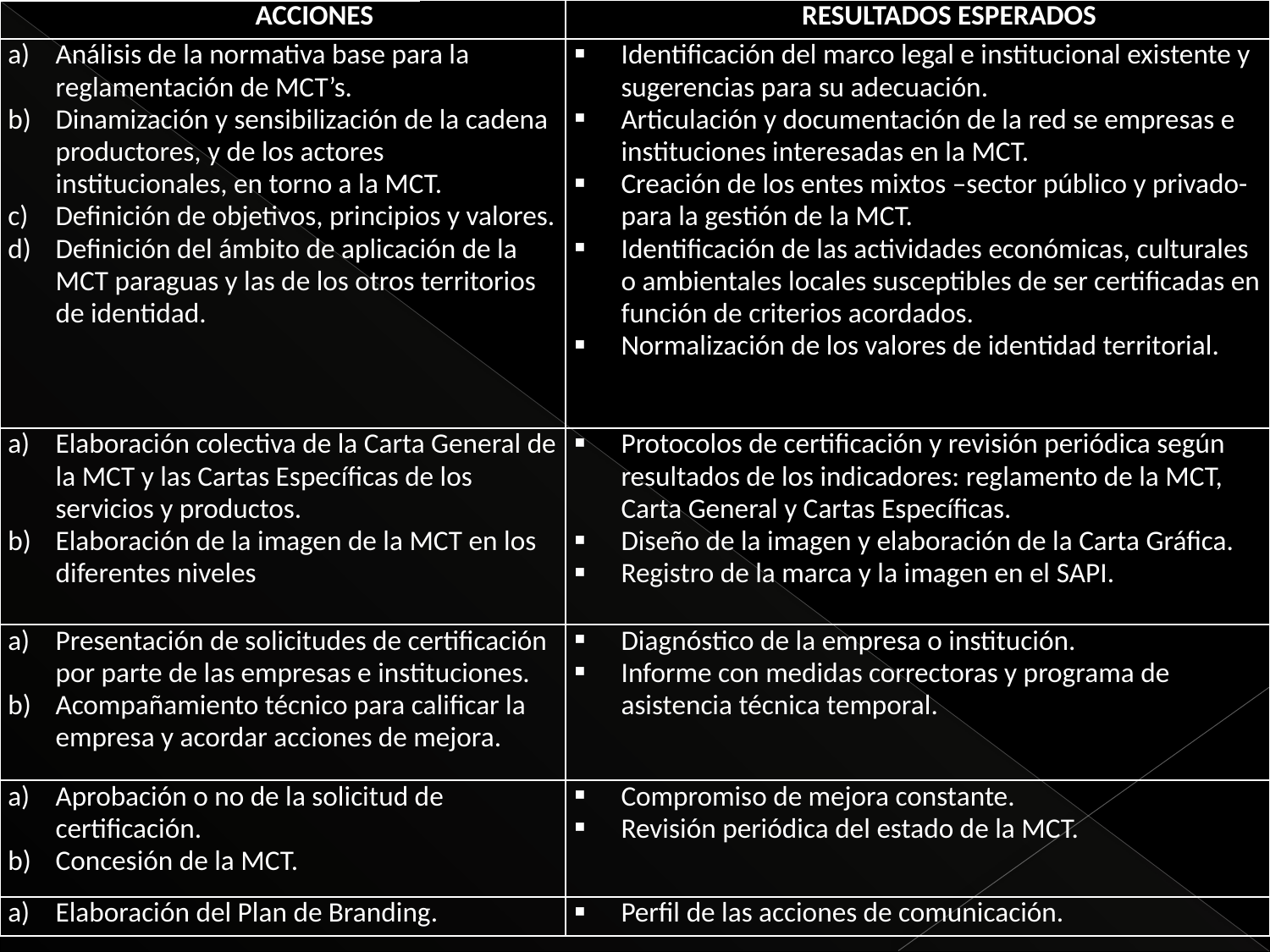

| ACCIONES | RESULTADOS ESPERADOS |
| --- | --- |
| Análisis de la normativa base para la reglamentación de MCT’s. Dinamización y sensibilización de la cadena productores, y de los actores institucionales, en torno a la MCT. Definición de objetivos, principios y valores. Definición del ámbito de aplicación de la MCT paraguas y las de los otros territorios de identidad. | Identificación del marco legal e institucional existente y sugerencias para su adecuación. Articulación y documentación de la red se empresas e instituciones interesadas en la MCT. Creación de los entes mixtos –sector público y privado- para la gestión de la MCT. Identificación de las actividades económicas, culturales o ambientales locales susceptibles de ser certificadas en función de criterios acordados. Normalización de los valores de identidad territorial. |
| Elaboración colectiva de la Carta General de la MCT y las Cartas Específicas de los servicios y productos. Elaboración de la imagen de la MCT en los diferentes niveles | Protocolos de certificación y revisión periódica según resultados de los indicadores: reglamento de la MCT, Carta General y Cartas Específicas. Diseño de la imagen y elaboración de la Carta Gráfica. Registro de la marca y la imagen en el SAPI. |
| Presentación de solicitudes de certificación por parte de las empresas e instituciones. Acompañamiento técnico para calificar la empresa y acordar acciones de mejora. | Diagnóstico de la empresa o institución. Informe con medidas correctoras y programa de asistencia técnica temporal. |
| Aprobación o no de la solicitud de certificación. Concesión de la MCT. | Compromiso de mejora constante. Revisión periódica del estado de la MCT. |
| Elaboración del Plan de Branding. | Perfil de las acciones de comunicación. |